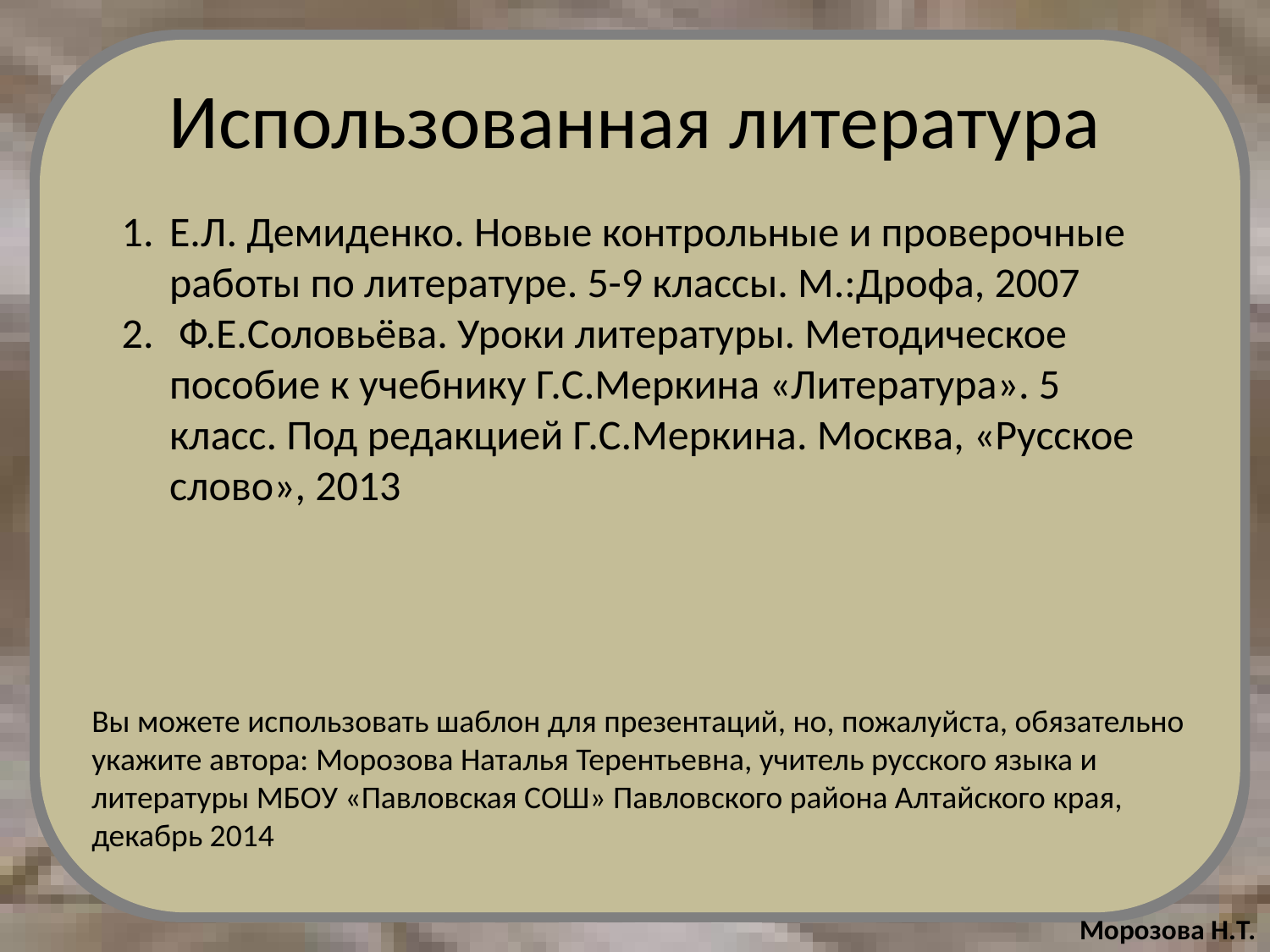

# Использованная литература
Е.Л. Демиденко. Новые контрольные и проверочные работы по литературе. 5-9 классы. М.:Дрофа, 2007
 Ф.Е.Соловьёва. Уроки литературы. Методическое пособие к учебнику Г.С.Меркина «Литература». 5 класс. Под редакцией Г.С.Меркина. Москва, «Русское слово», 2013